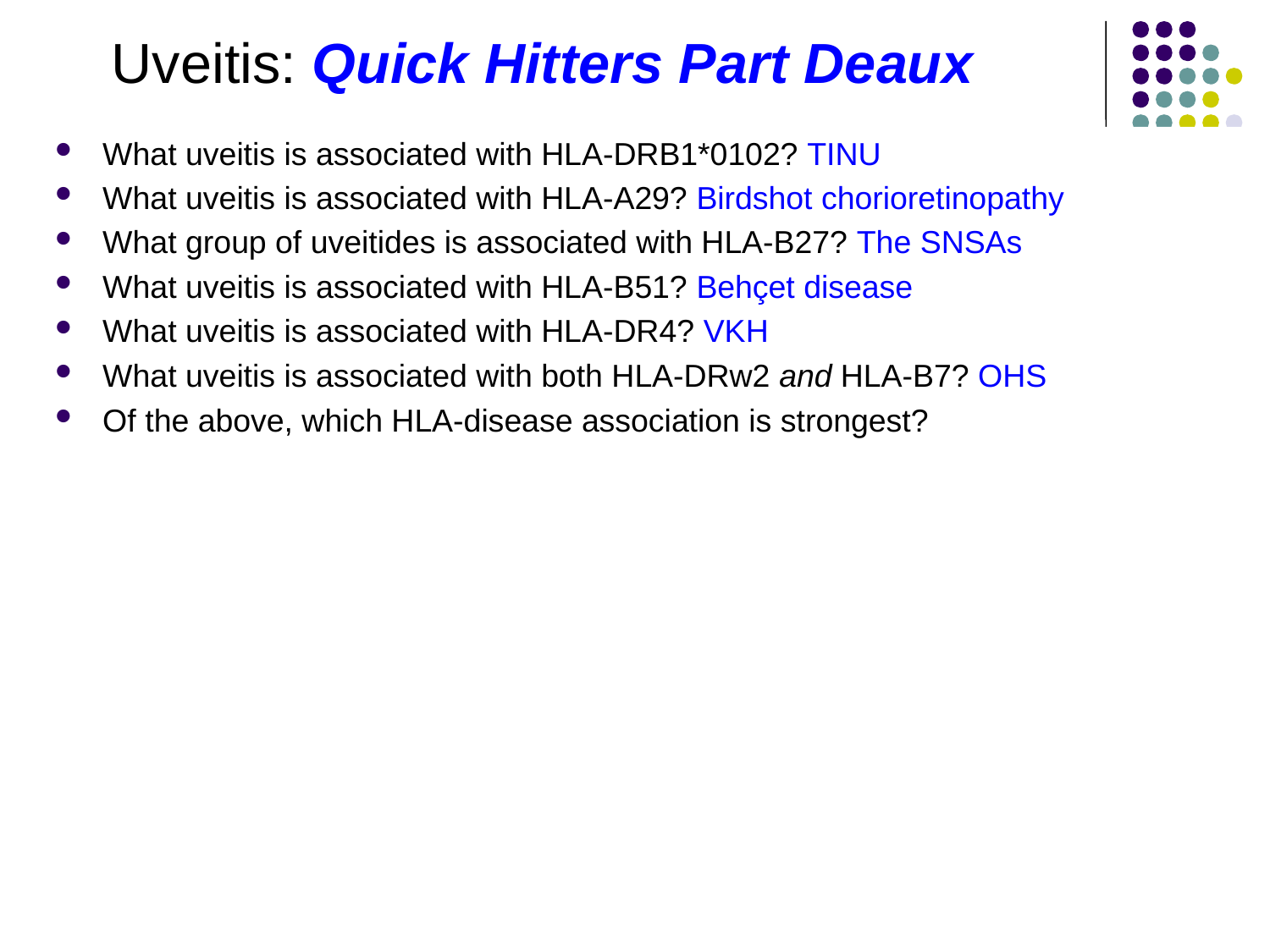

Uveitis: Quick Hitters Part Deaux
What uveitis is associated with HLA-DRB1*0102? TINU
What uveitis is associated with HLA-A29? Birdshot chorioretinopathy
What group of uveitides is associated with HLA-B27? The SNSAs
What uveitis is associated with HLA-B51? Behçet disease
What uveitis is associated with HLA-DR4? VKH
What uveitis is associated with both HLA-DRw2 and HLA-B7? OHS
Of the above, which HLA-disease association is strongest?